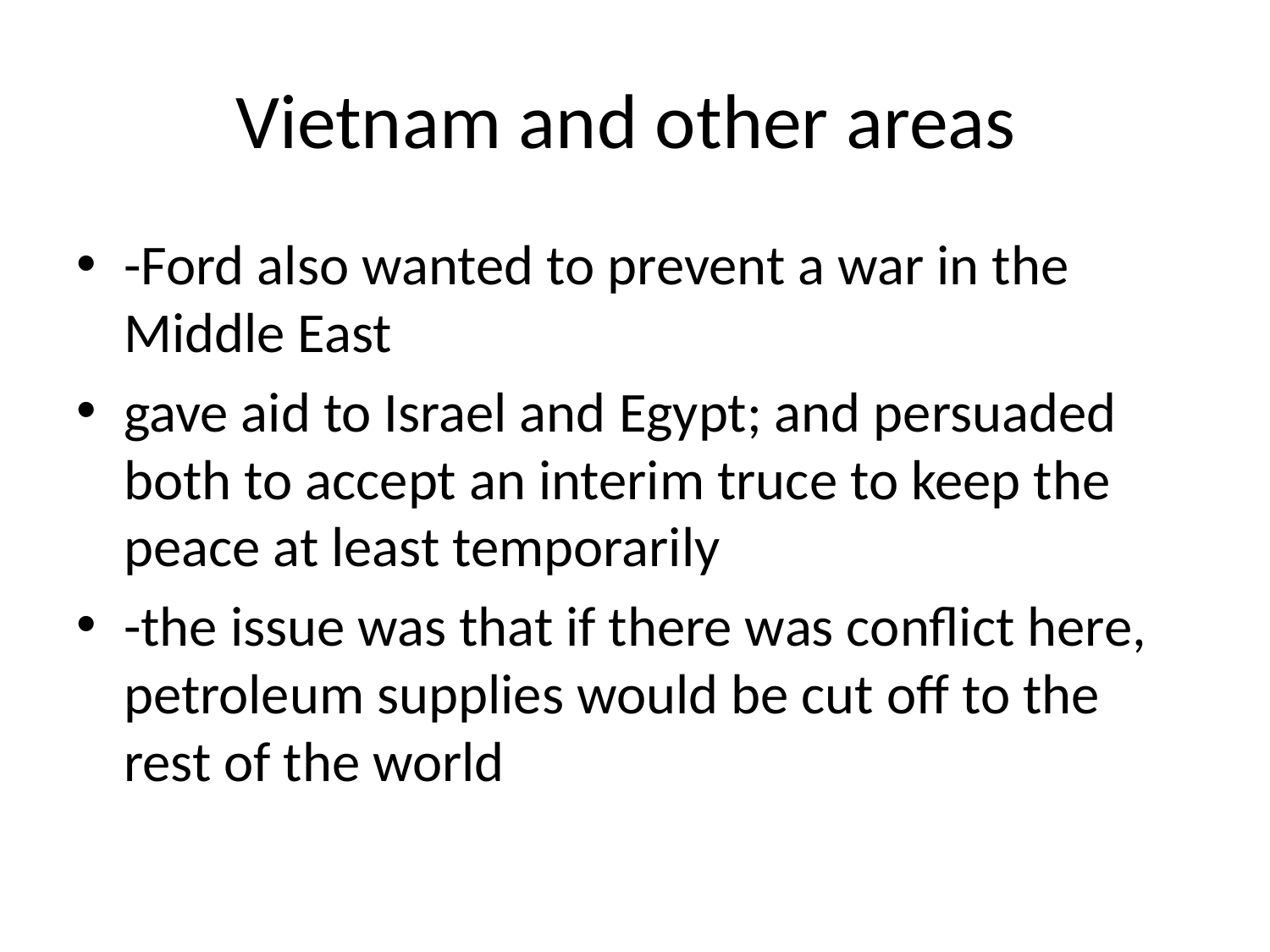

# Vietnam and other areas
-Ford also wanted to prevent a war in the Middle East
gave aid to Israel and Egypt; and persuaded both to accept an interim truce to keep the peace at least temporarily
-the issue was that if there was conflict here, petroleum supplies would be cut off to the rest of the world